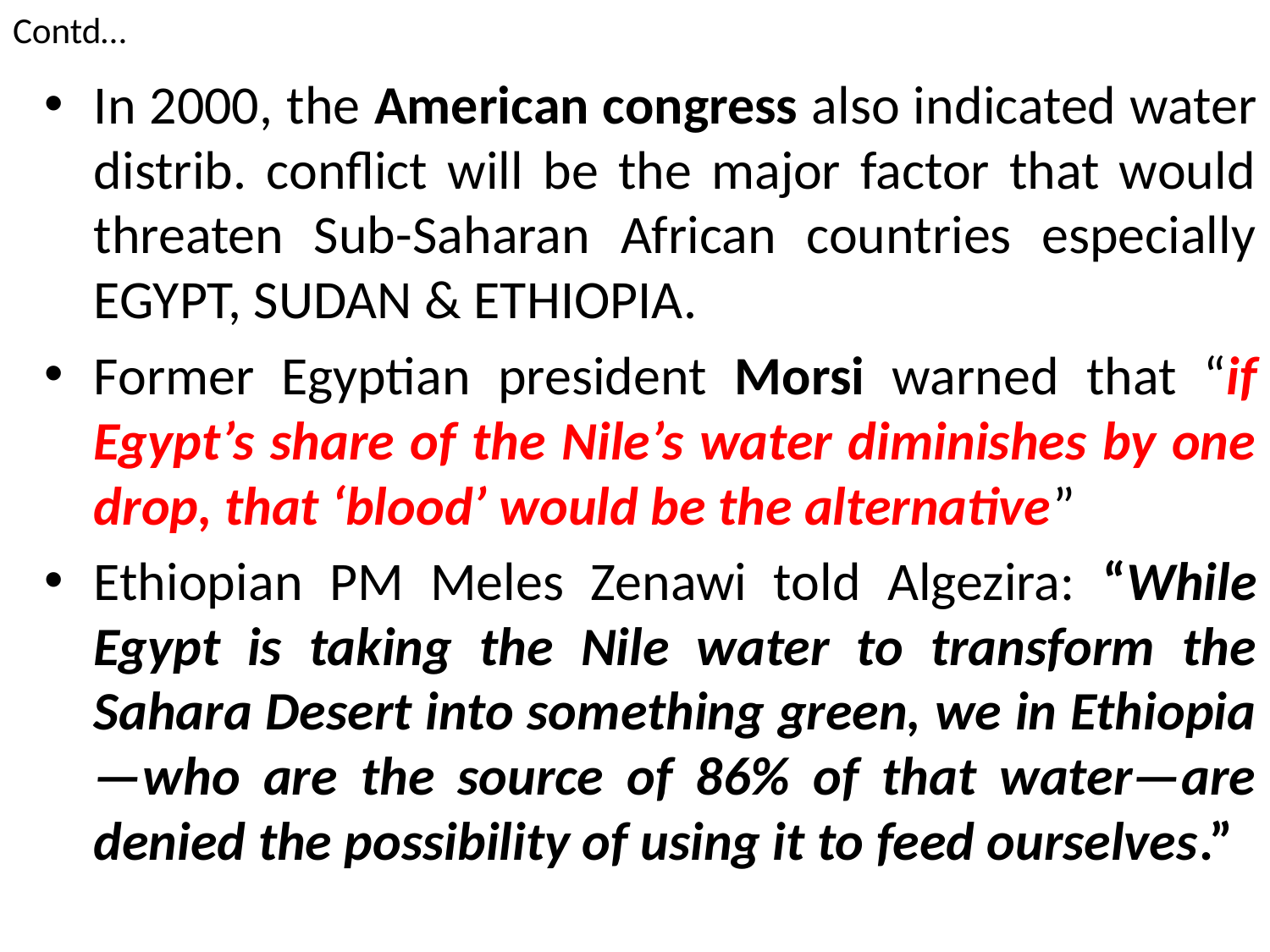

# Contd…
In 2000, the American congress also indicated water distrib. conflict will be the major factor that would threaten Sub-Saharan African countries especially EGYPT, SUDAN & ETHIOPIA.
Former Egyptian president Morsi warned that “if Egypt’s share of the Nile’s water diminishes by one drop, that ‘blood’ would be the alternative”
Ethiopian PM Meles Zenawi told Algezira: “While Egypt is taking the Nile water to transform the Sahara Desert into something green, we in Ethiopia—who are the source of 86% of that water—are denied the possibility of using it to feed ourselves.”